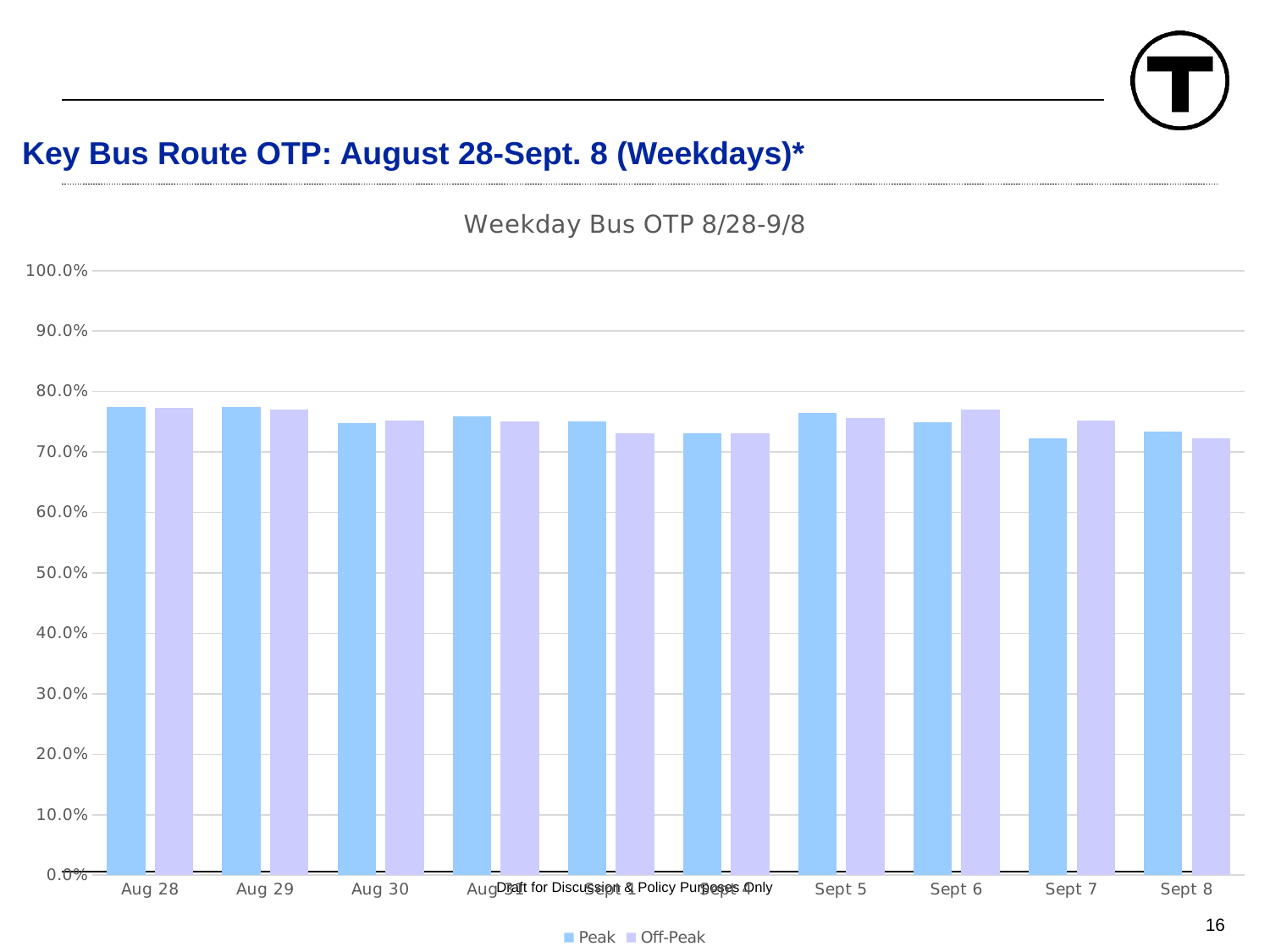

Key Bus Route OTP: August 28-Sept. 8 (Weekdays)*

### Chart: Weekday Bus OTP 8/28-9/8

| Category | Peak | Off-Peak |
|---|---|---|
| Aug 28 | 0.773985908230948 | 0.77277756407871 |
| Aug 29 | 0.775000599540029 | 0.769804491046007 |
| Aug 30 | 0.747085421697004 | 0.752532171486147 |
| Aug 31 | 0.758932119660106 | 0.750326558474132 |
| Sept 1 | 0.750674805571126 | 0.730689670544708 |
| Sept 4 | 0.731 | 0.731334313790923 |
| Sept 5 | 0.764742675125598 | 0.75610674446392 |
| Sept 6 | 0.748774571079087 | 0.769538731188772 |
| Sept 7 | 0.722436877705286 | 0.752368124989087 |
| Sept 8 | 0.733048137536957 | 0.722245135709073 |